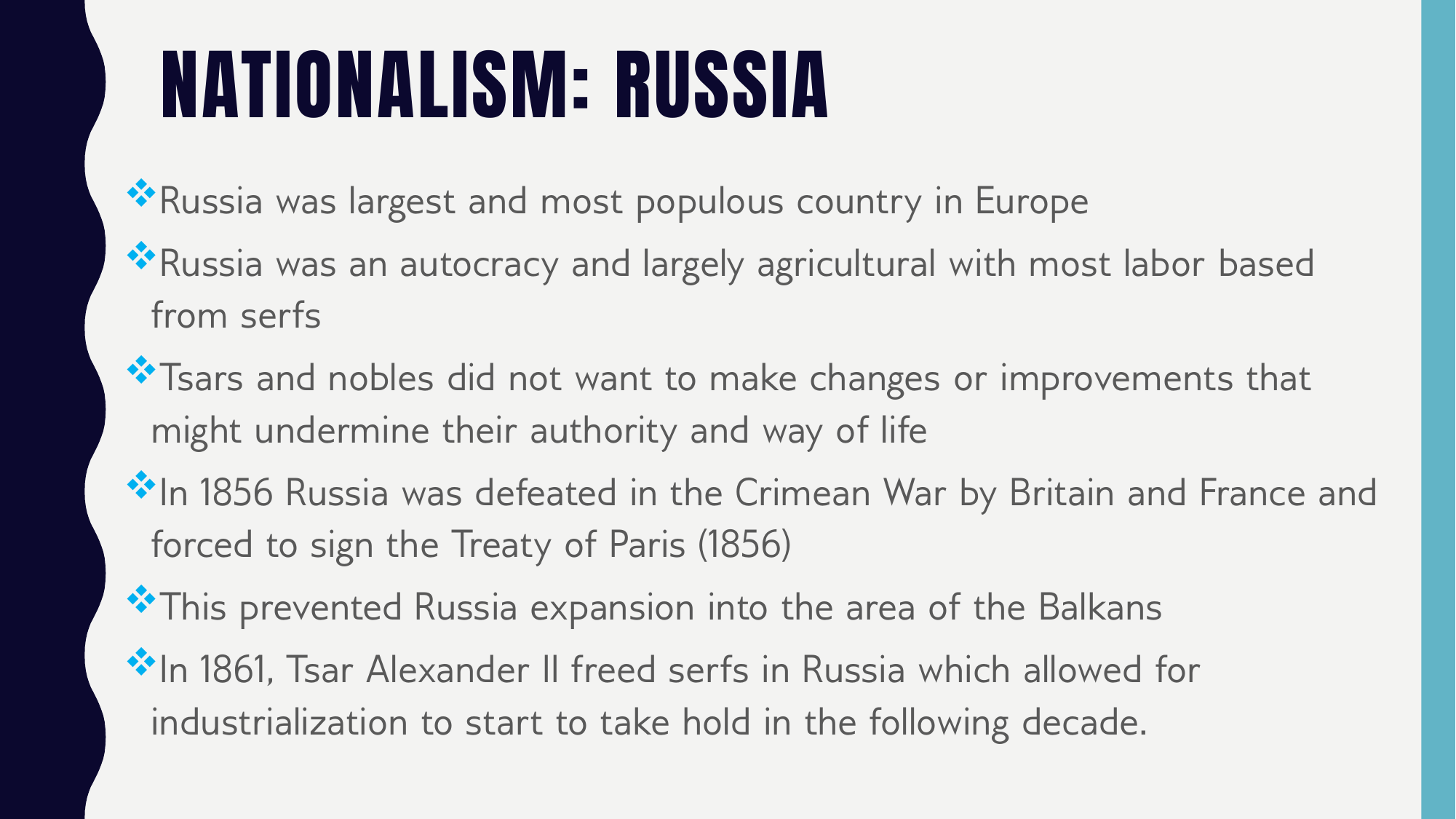

# Nationalism: Russia
Russia was largest and most populous country in Europe
Russia was an autocracy and largely agricultural with most labor based from serfs
Tsars and nobles did not want to make changes or improvements that might undermine their authority and way of life
In 1856 Russia was defeated in the Crimean War by Britain and France and forced to sign the Treaty of Paris (1856)
This prevented Russia expansion into the area of the Balkans
In 1861, Tsar Alexander II freed serfs in Russia which allowed for industrialization to start to take hold in the following decade.